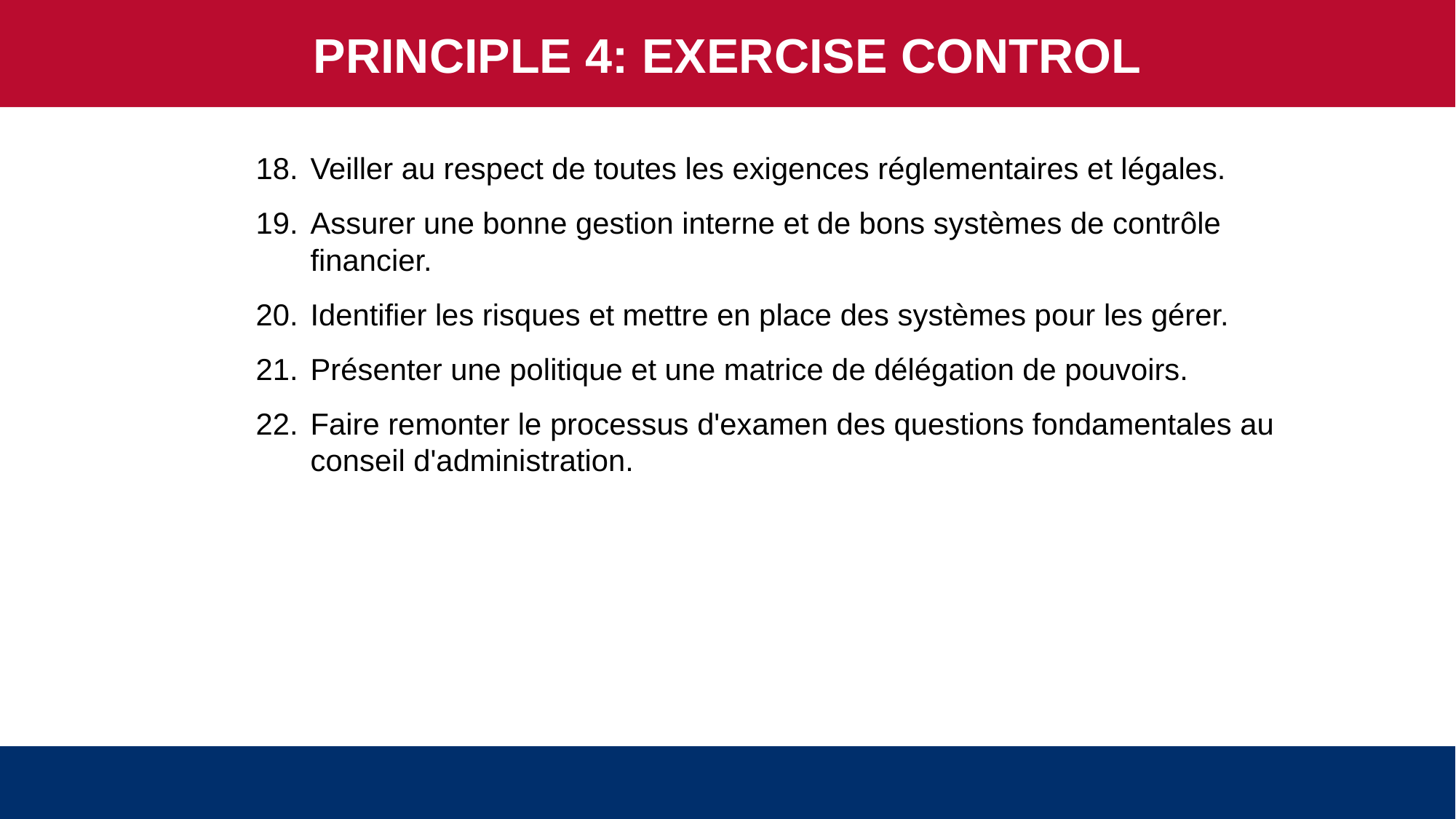

PRINCIPLE 4: EXERCISE CONTROL
Veiller au respect de toutes les exigences réglementaires et légales.
Assurer une bonne gestion interne et de bons systèmes de contrôle financier.
Identifier les risques et mettre en place des systèmes pour les gérer.
Présenter une politique et une matrice de délégation de pouvoirs.
Faire remonter le processus d'examen des questions fondamentales au conseil d'administration.